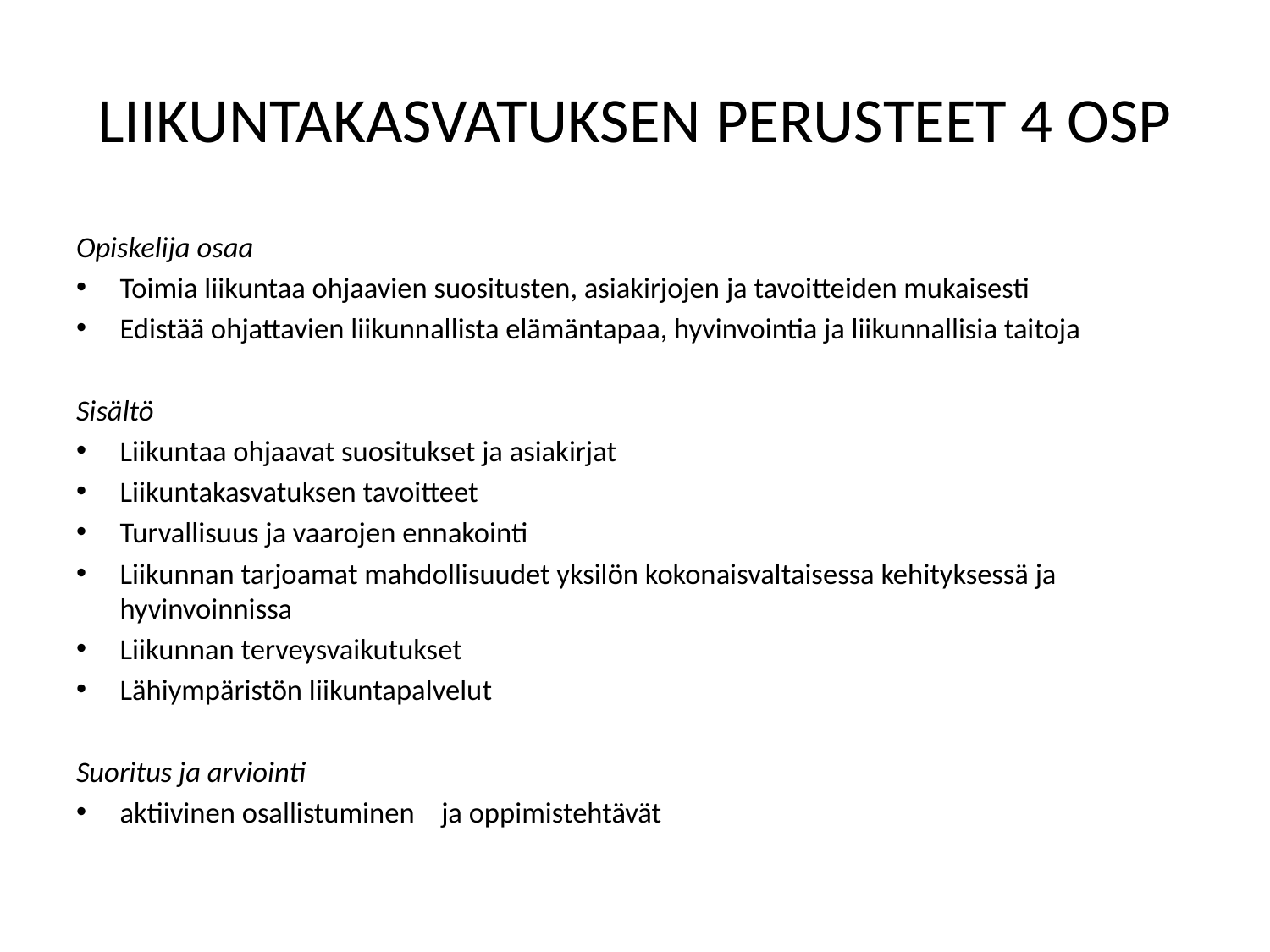

# LIIKUNTAKASVATUKSEN PERUSTEET 4 OSP
Opiskelija osaa
Toimia liikuntaa ohjaavien suositusten, asiakirjojen ja tavoitteiden mukaisesti
Edistää ohjattavien liikunnallista elämäntapaa, hyvinvointia ja liikunnallisia taitoja

Sisältö
Liikuntaa ohjaavat suositukset ja asiakirjat
Liikuntakasvatuksen tavoitteet
Turvallisuus ja vaarojen ennakointi
Liikunnan tarjoamat mahdollisuudet yksilön kokonaisvaltaisessa kehityksessä ja hyvinvoinnissa
Liikunnan terveysvaikutukset
Lähiympäristön liikuntapalvelut

Suoritus ja arviointi
aktiivinen osallistuminen 	ja oppimistehtävät